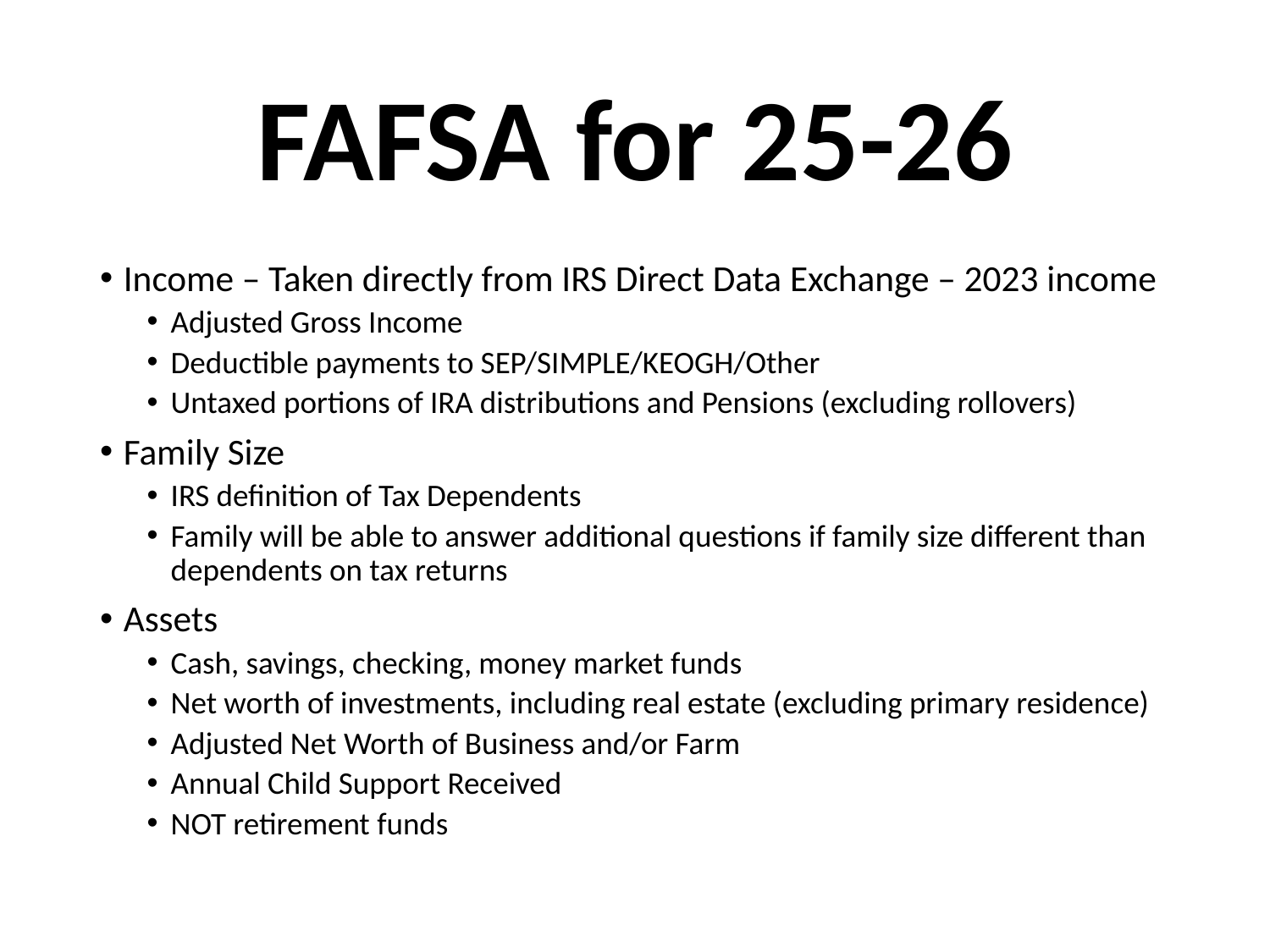

# FAFSA for 25-26
Income – Taken directly from IRS Direct Data Exchange – 2023 income
Adjusted Gross Income
Deductible payments to SEP/SIMPLE/KEOGH/Other
Untaxed portions of IRA distributions and Pensions (excluding rollovers)
Family Size
IRS definition of Tax Dependents
Family will be able to answer additional questions if family size different than dependents on tax returns
Assets
Cash, savings, checking, money market funds
Net worth of investments, including real estate (excluding primary residence)
Adjusted Net Worth of Business and/or Farm
Annual Child Support Received
NOT retirement funds